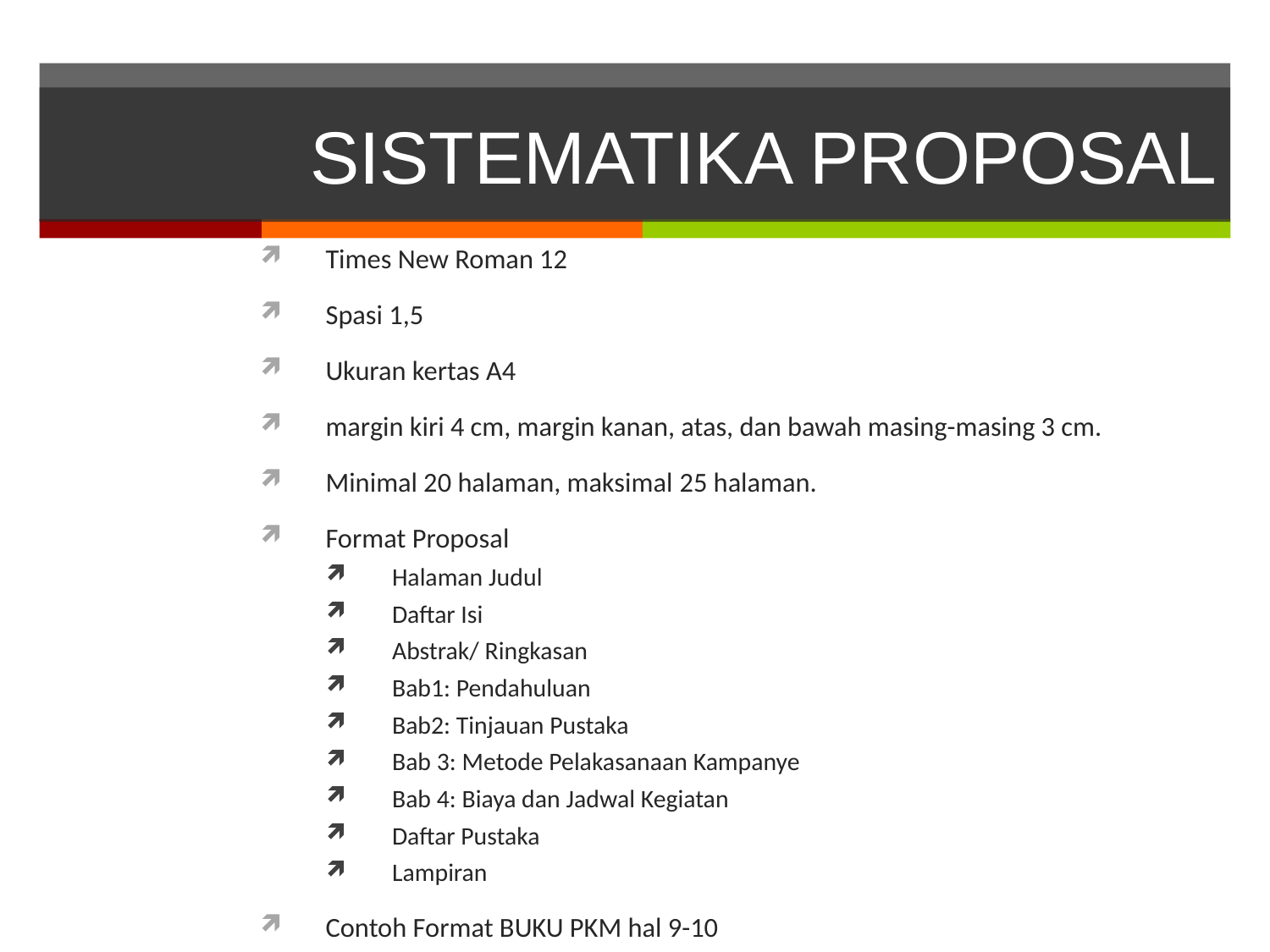

# SISTEMATIKA PROPOSAL
Times New Roman 12
Spasi 1,5
Ukuran kertas A4
margin kiri 4 cm, margin kanan, atas, dan bawah masing-masing 3 cm.
Minimal 20 halaman, maksimal 25 halaman.
Format Proposal
Halaman Judul
Daftar Isi
Abstrak/ Ringkasan
Bab1: Pendahuluan
Bab2: Tinjauan Pustaka
Bab 3: Metode Pelakasanaan Kampanye
Bab 4: Biaya dan Jadwal Kegiatan
Daftar Pustaka
Lampiran
Contoh Format BUKU PKM hal 9-10